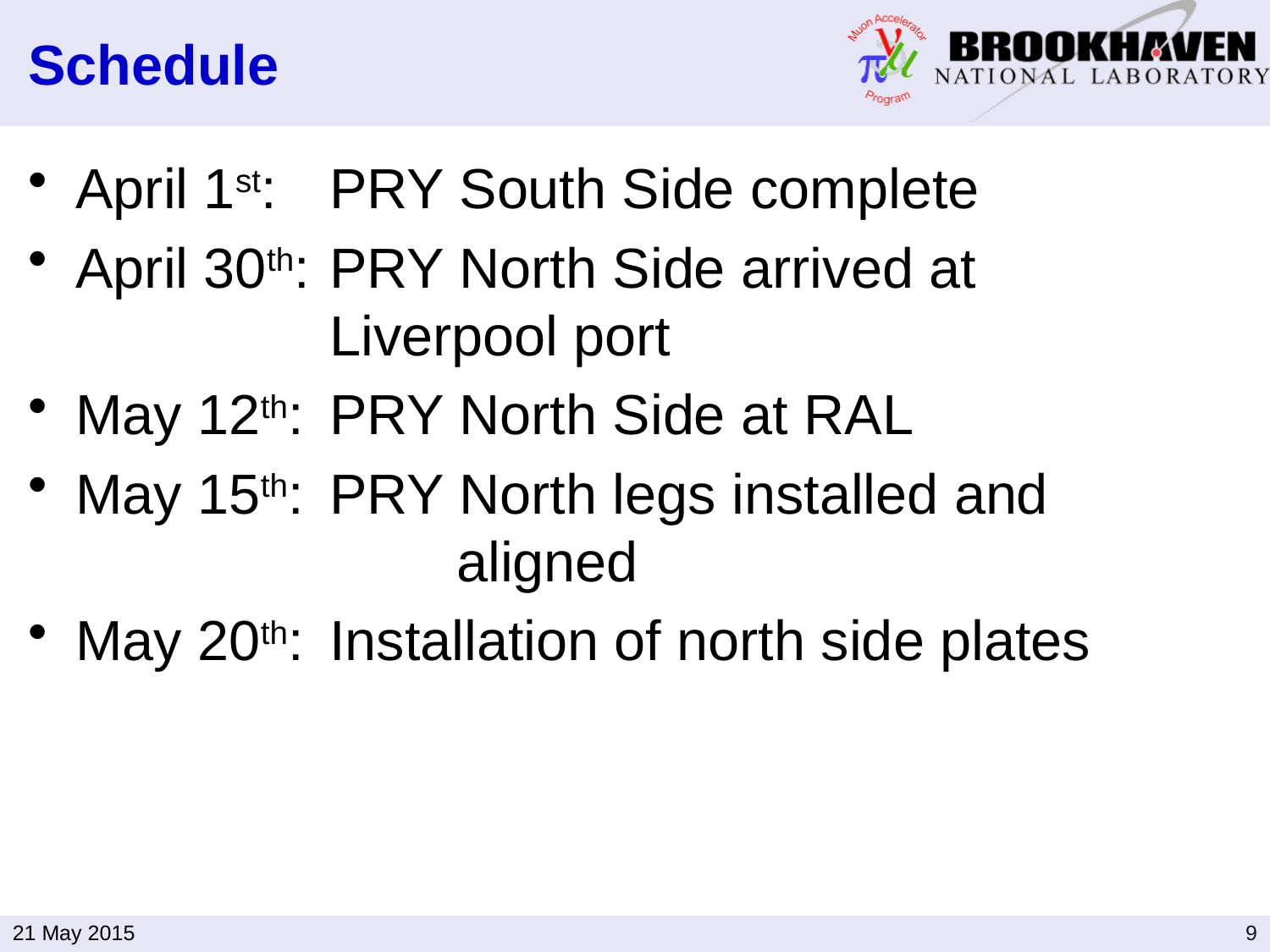

# Schedule
April 1st: 	PRY South Side complete
April 30th: 	PRY North Side arrived at
                	Liverpool port
May 12th: 	PRY North Side at RAL
May 15th:	PRY North legs installed and
		   	aligned
May 20th: 	Installation of north side plates